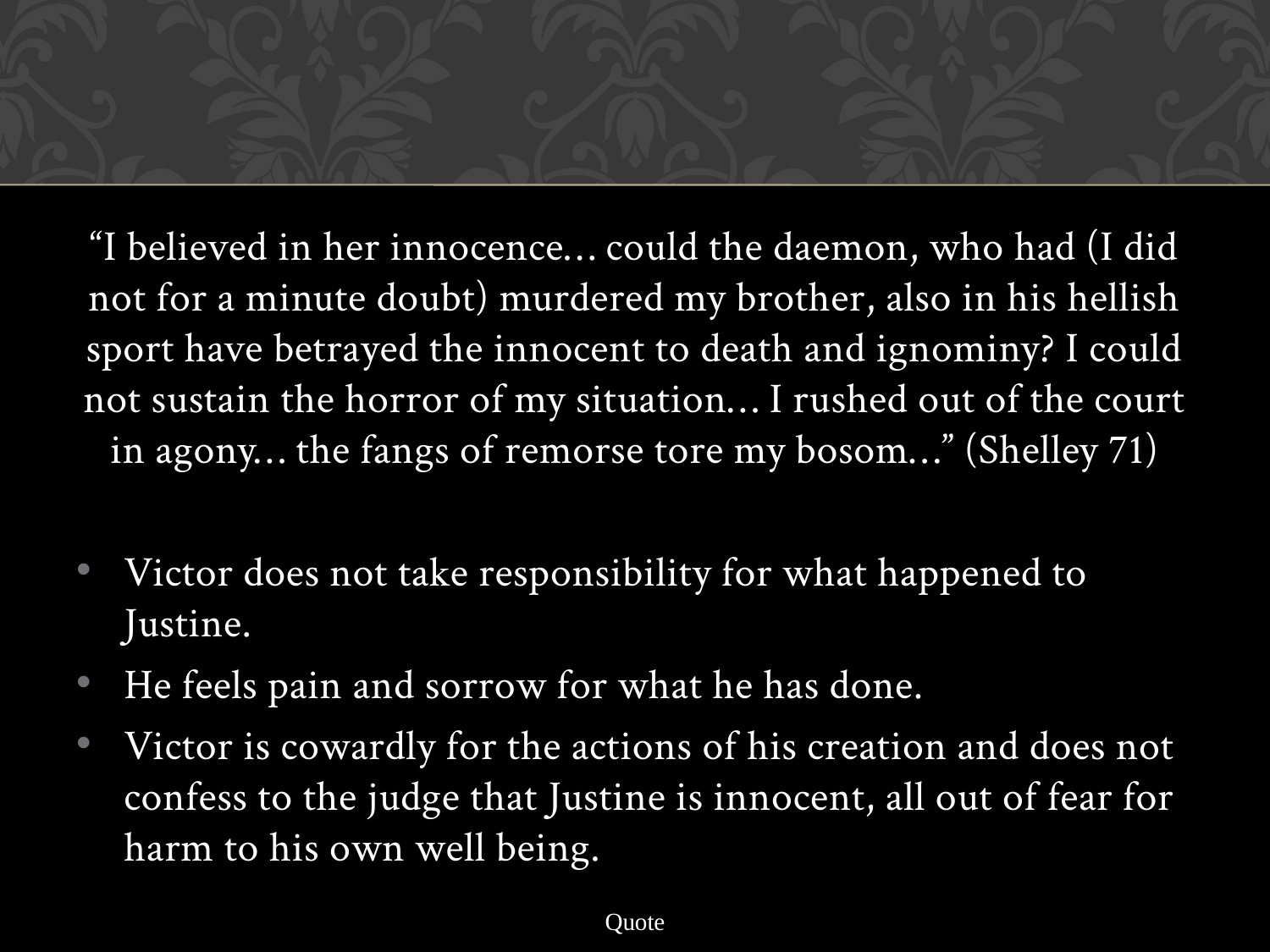

“I believed in her innocence… could the daemon, who had (I did not for a minute doubt) murdered my brother, also in his hellish sport have betrayed the innocent to death and ignominy? I could not sustain the horror of my situation… I rushed out of the court in agony… the fangs of remorse tore my bosom…” (Shelley 71)

Victor does not take responsibility for what happened to Justine.
He feels pain and sorrow for what he has done.
Victor is cowardly for the actions of his creation and does not confess to the judge that Justine is innocent, all out of fear for harm to his own well being.
Quote